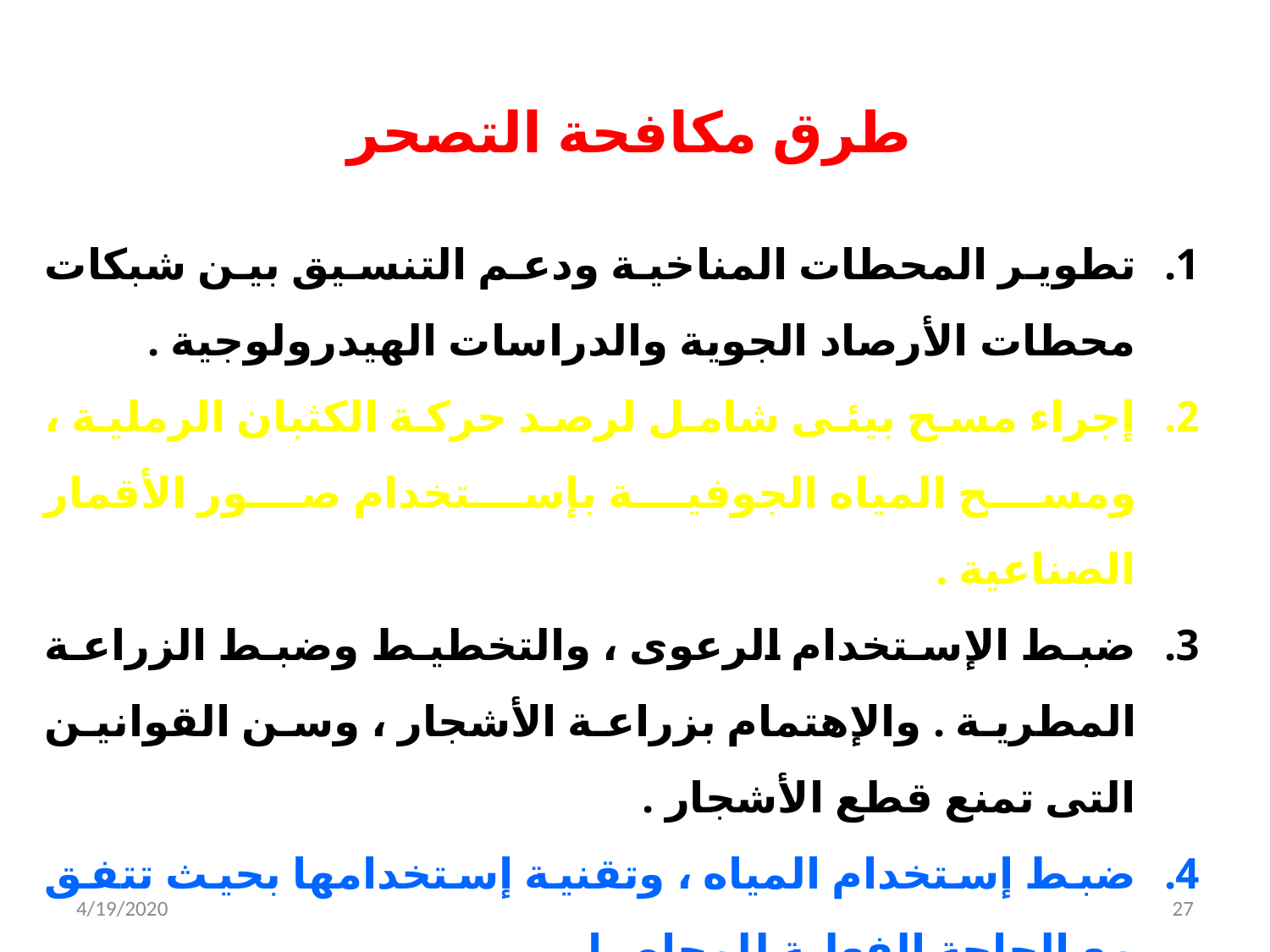

طرق مكافحة التصحر
تطوير المحطات المناخية ودعم التنسيق بين شبكات محطات الأرصاد الجوية والدراسات الهيدرولوجية .
إجراء مسح بيئى شامل لرصد حركة الكثبان الرملية ، ومسح المياه الجوفية بإستخدام صور الأقمار الصناعية .
ضبط الإستخدام الرعوى ، والتخطيط وضبط الزراعة المطرية . والإهتمام بزراعة الأشجار ، وسن القوانين التى تمنع قطع الأشجار .
ضبط إستخدام المياه ، وتقنية إستخدامها بحيث تتفق مع الحاجة الفعلية للمحاصيل .
4/19/2020
27